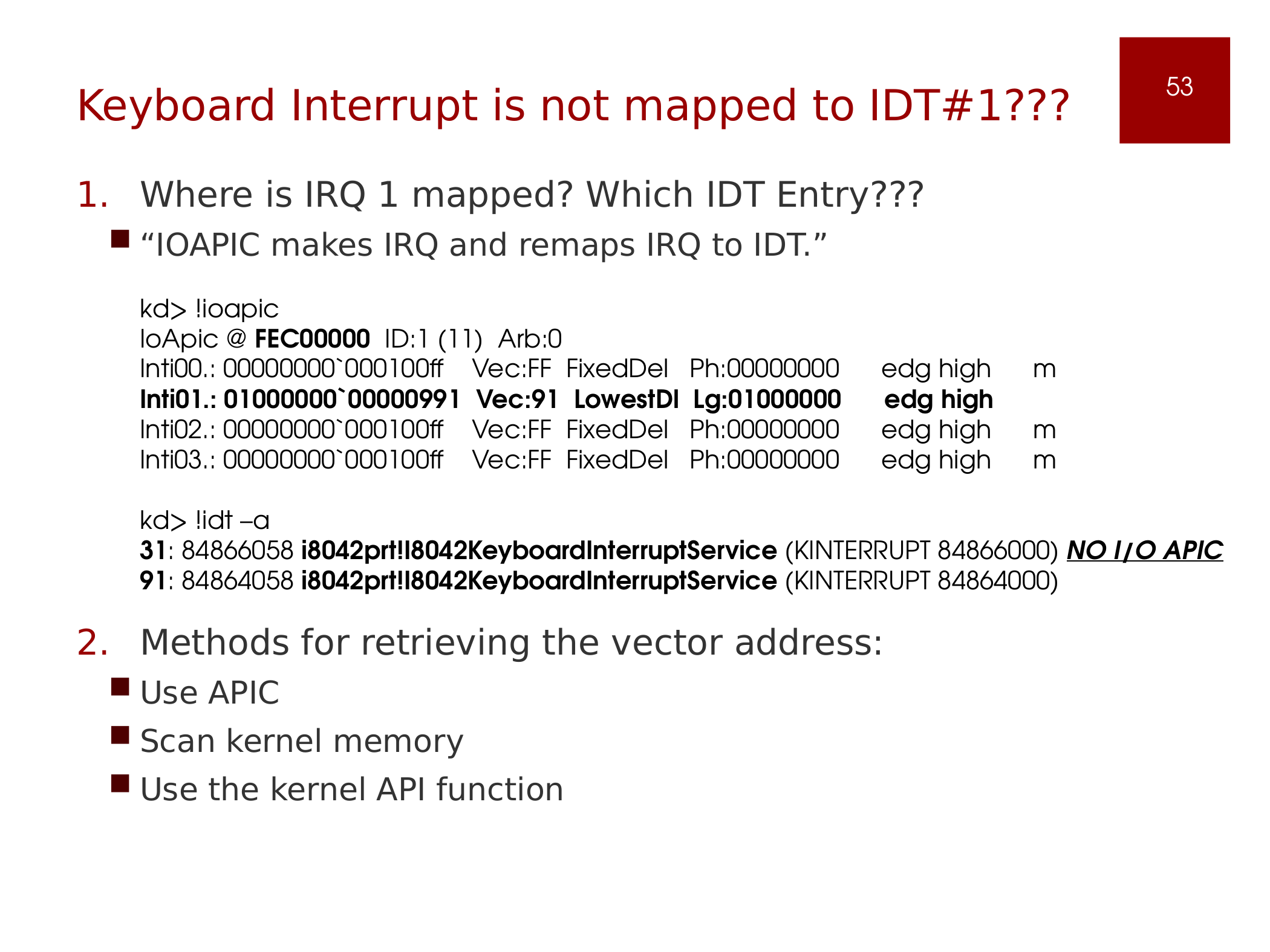

# Keyboard Interrupt is not mapped to IDT#1???
53
Where is IRQ 1 mapped? Which IDT Entry???
“IOAPIC makes IRQ and remaps IRQ to IDT.”

Methods for retrieving the vector address:
Use APIC
Scan kernel memory
Use the kernel API function
﻿kd> !ioapic
IoApic @ FEC00000  ID:1 (11)  Arb:0
Inti00.: 00000000`000100ff    Vec:FF  FixedDel   Ph:00000000      edg high      m
Inti01.: 01000000`00000991  Vec:91  LowestDl  Lg:01000000      edg high
Inti02.: 00000000`000100ff    Vec:FF  FixedDel   Ph:00000000      edg high      m
Inti03.: 00000000`000100ff    Vec:FF  FixedDel   Ph:00000000      edg high      m

kd> !idt –a
31: 84866058 i8042prt!I8042KeyboardInterruptService (KINTERRUPT 84866000) NO I/O APIC
﻿91: 84864058 i8042prt!I8042KeyboardInterruptService (KINTERRUPT 84864000)